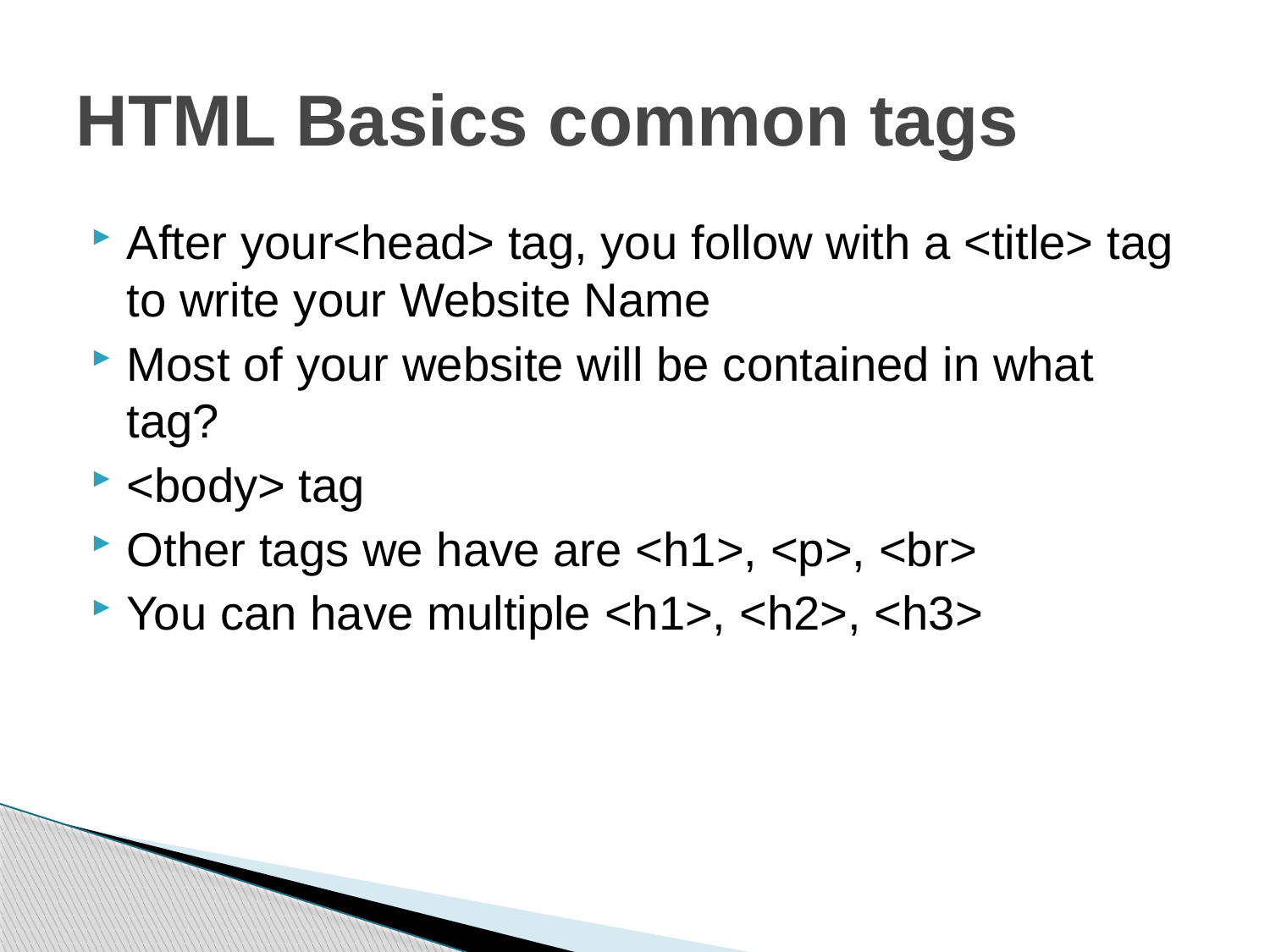

# HTML Basics common tags
After your<head> tag, you follow with a <title> tag to write your Website Name
Most of your website will be contained in what tag?
<body> tag
Other tags we have are <h1>, <p>, <br>
You can have multiple <h1>, <h2>, <h3>